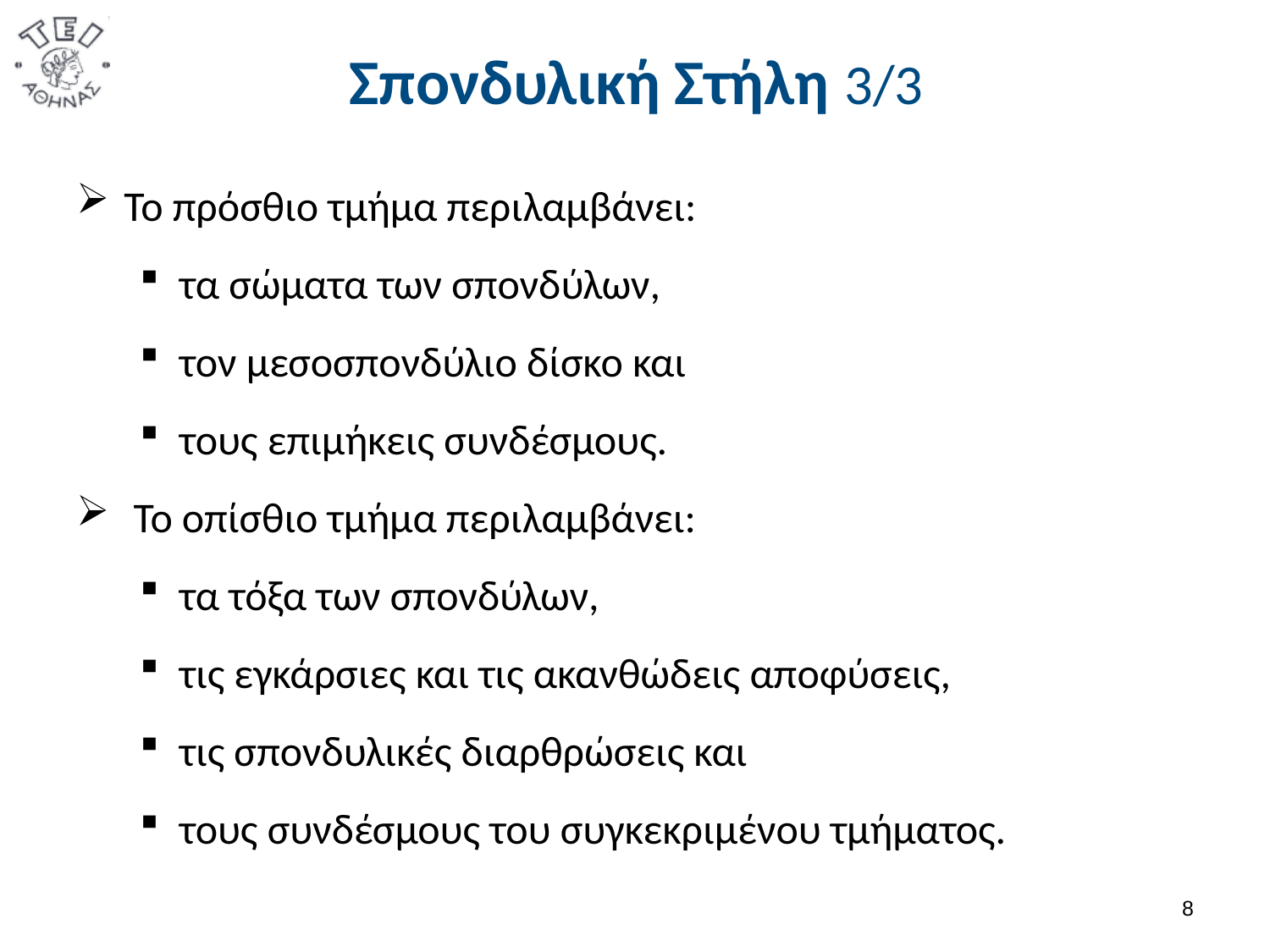

# Σπονδυλική Στήλη 3/3
Το πρόσθιο τμήμα περιλαμβάνει:
τα σώματα των σπονδύλων,
τον μεσοσπονδύλιο δίσκο και
τους επιμήκεις συνδέσμους.
 Το οπίσθιο τμήμα περιλαμβάνει:
τα τόξα των σπονδύλων,
τις εγκάρσιες και τις ακανθώδεις αποφύσεις,
τις σπονδυλικές διαρθρώσεις και
τους συνδέσμους του συγκεκριμένου τμήματος.
8